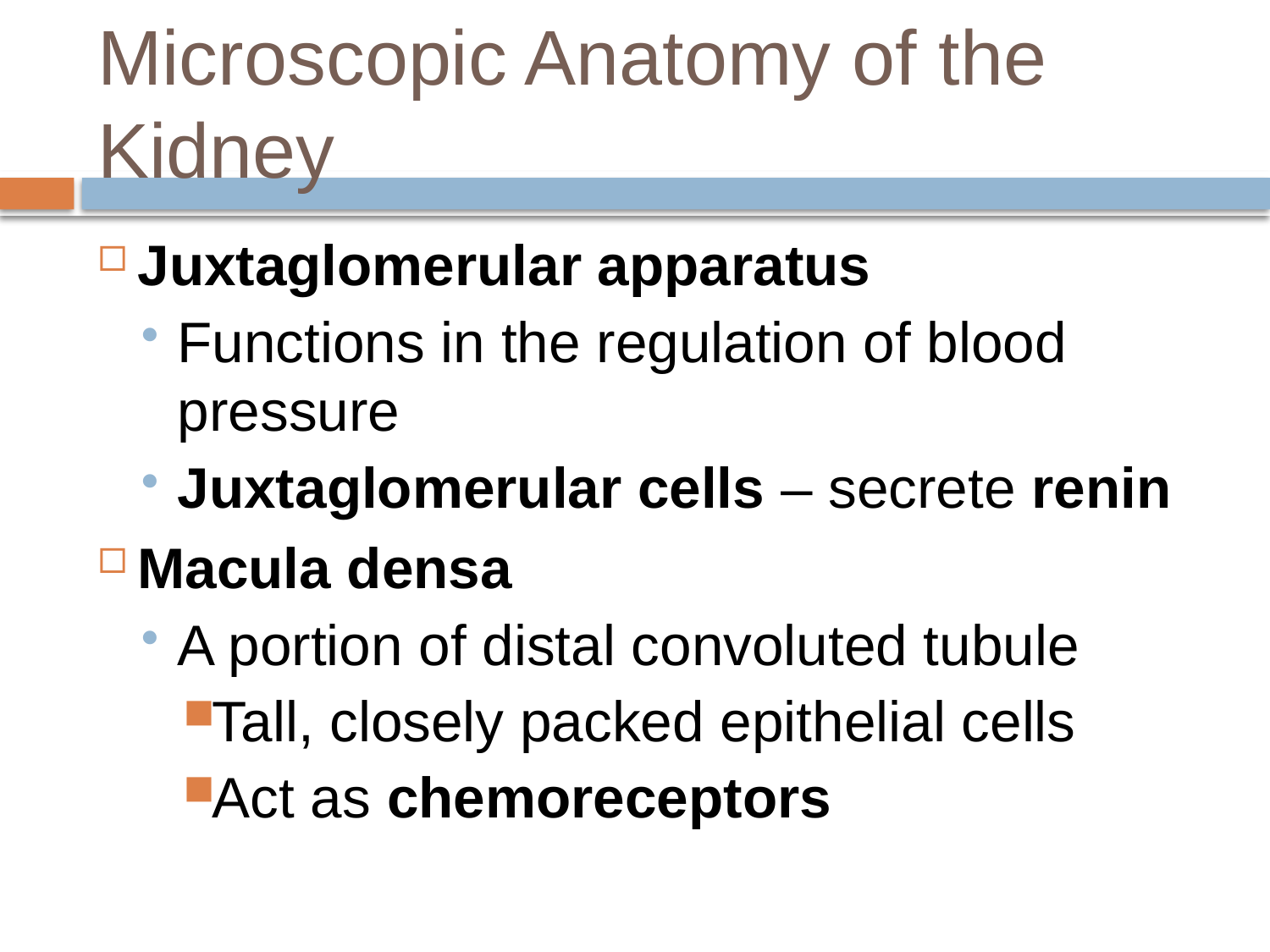

# Microscopic Anatomy of the Kidney
Juxtaglomerular apparatus
Functions in the regulation of blood pressure
Juxtaglomerular cells – secrete renin
Macula densa
A portion of distal convoluted tubule
Tall, closely packed epithelial cells
Act as chemoreceptors